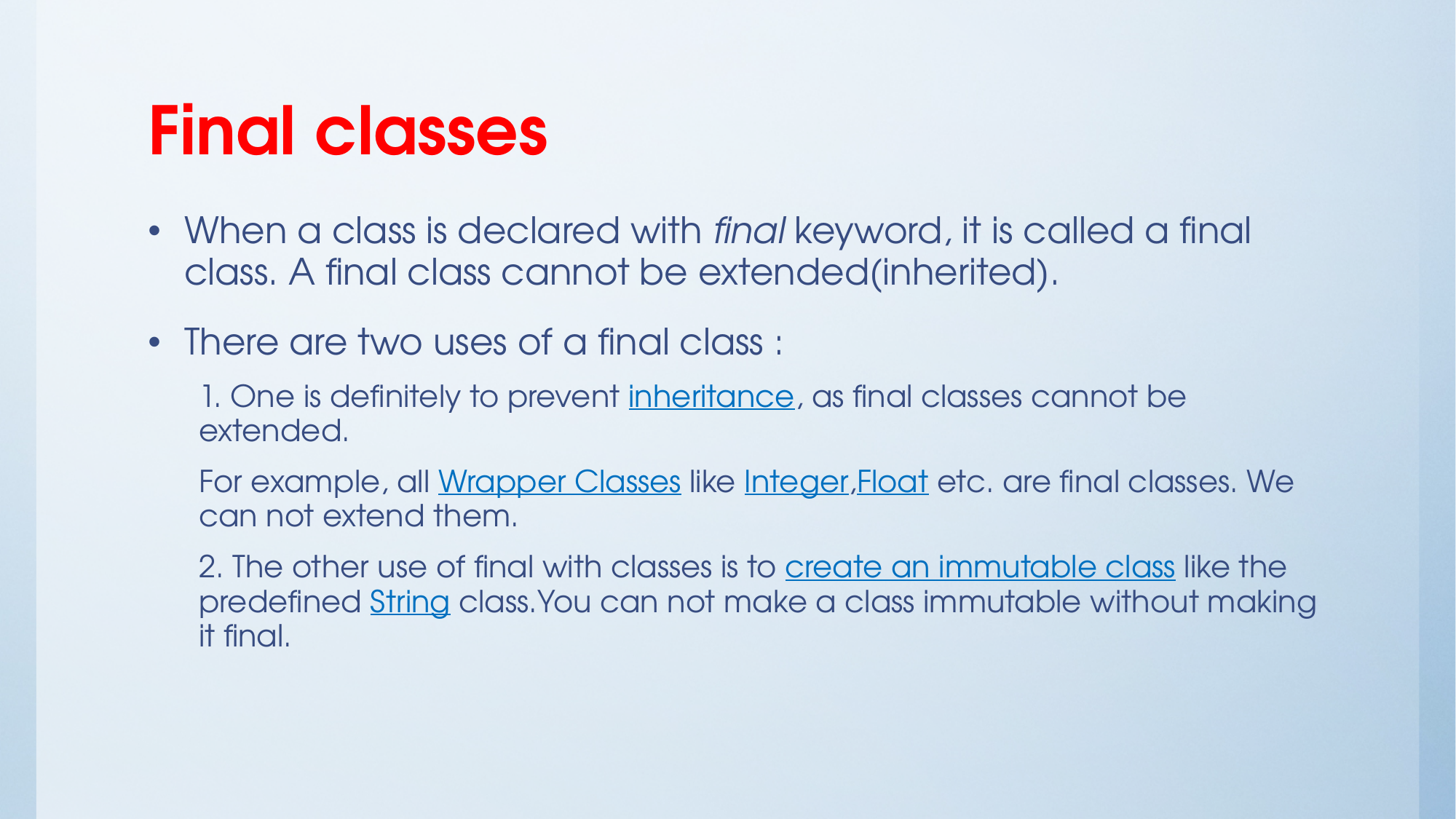

# Final classes
When a class is declared with final keyword, it is called a final class. A final class cannot be extended(inherited).
There are two uses of a final class :
1. One is definitely to prevent inheritance, as final classes cannot be extended.
For example, all Wrapper Classes like Integer,Float etc. are final classes. We can not extend them.
2. The other use of final with classes is to create an immutable class like the predefined String class.You can not make a class immutable without making it final.